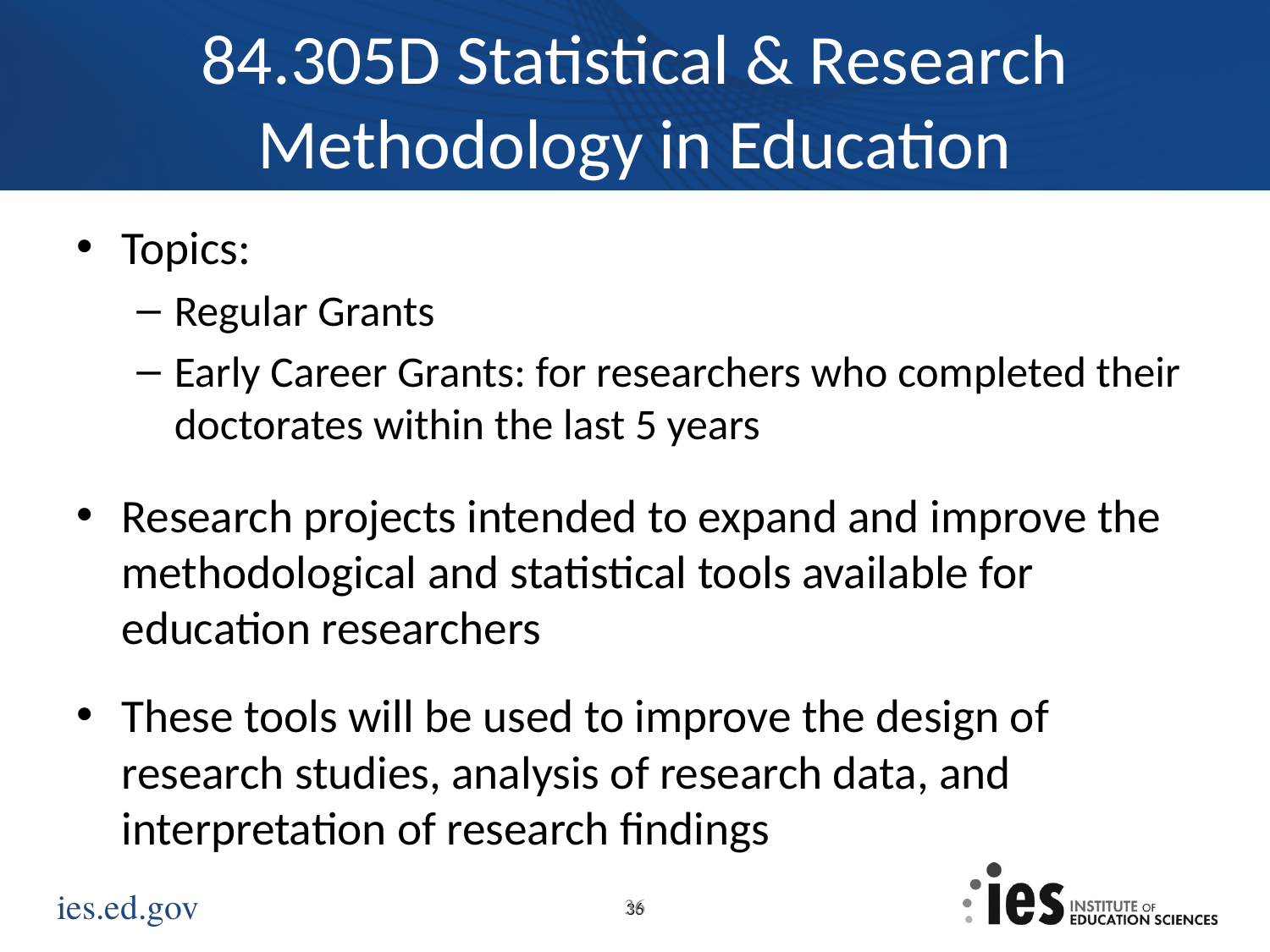

# 84.305D Statistical & Research Methodology in Education
Topics:
Regular Grants
Early Career Grants: for researchers who completed their doctorates within the last 5 years

Research projects intended to expand and improve the methodological and statistical tools available for education researchers

These tools will be used to improve the design of research studies, analysis of research data, and interpretation of research findings

36